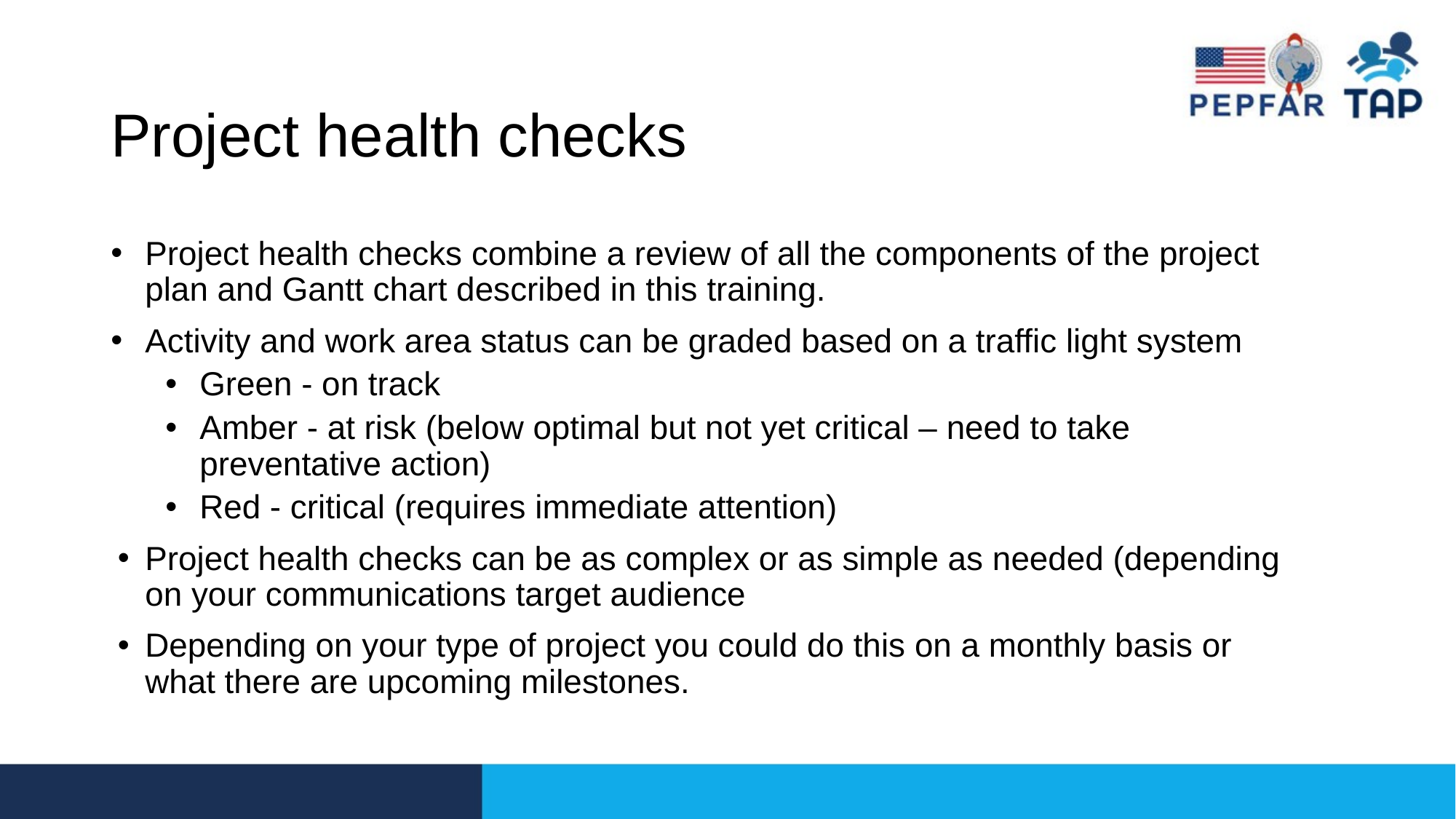

# Project health checks
Project health checks combine a review of all the components of the project plan and Gantt chart described in this training.
Activity and work area status can be graded based on a traffic light system
Green - on track
Amber - at risk (below optimal but not yet critical – need to take preventative action)
Red - critical (requires immediate attention)
Project health checks can be as complex or as simple as needed (depending on your communications target audience
Depending on your type of project you could do this on a monthly basis or what there are upcoming milestones.